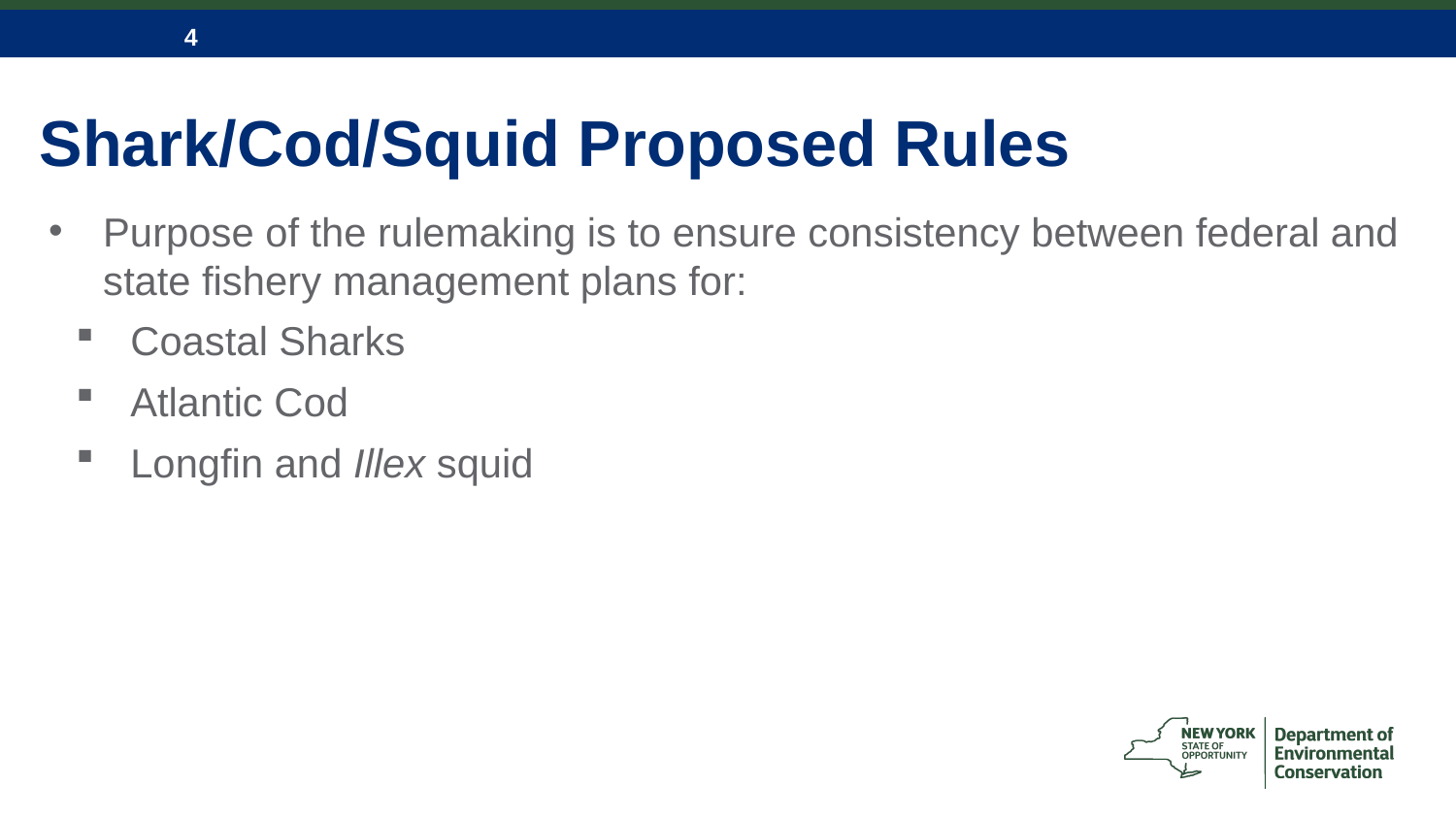

# Shark/Cod/Squid Proposed Rules
Purpose of the rulemaking is to ensure consistency between federal and state fishery management plans for:
Coastal Sharks
Atlantic Cod
Longfin and Illex squid